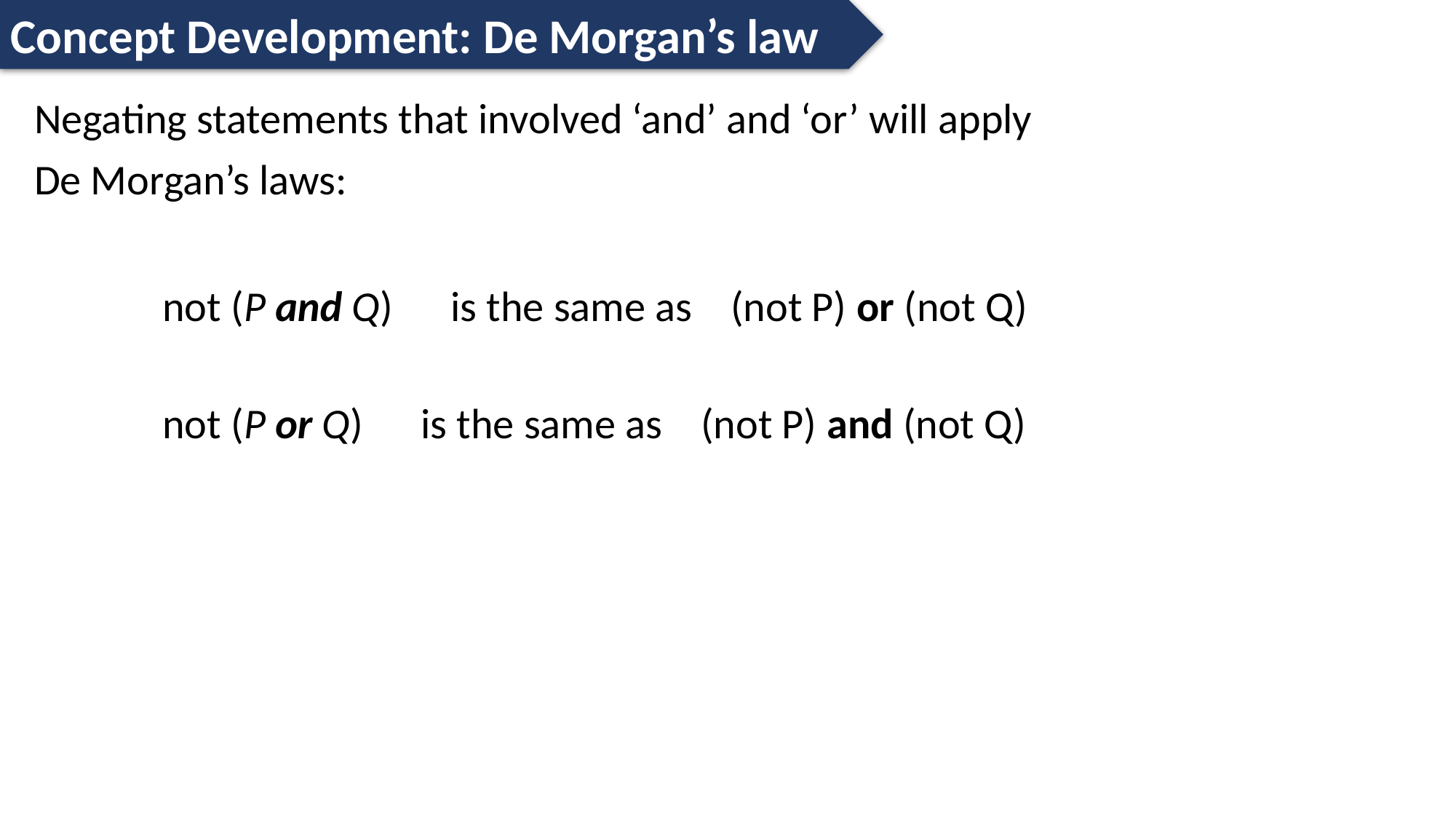

Concept Development: De Morgan’s law
Negating statements that involved ‘and’ and ‘or’ will apply
De Morgan’s laws:

not (P and Q)      is the same as    (not P) or (not Q)
not (P or Q)      is the same as    (not P) and (not Q)